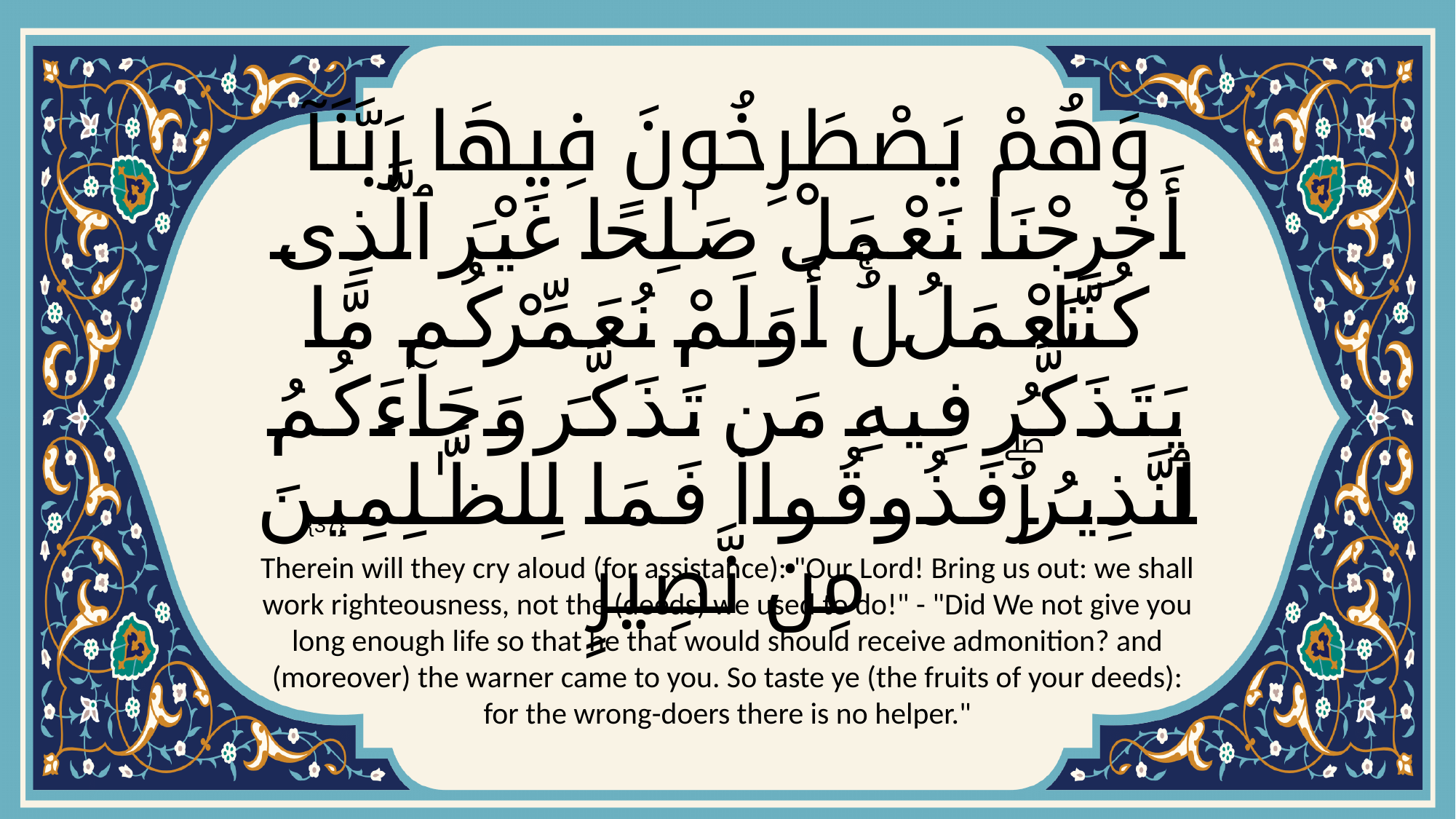

# وَهُمْ يَصْطَرِخُونَ فِيهَا رَبَّنَآ أَخْرِجْنَا نَعْمَلْ صَـٰلِحًا غَيْرَ ٱلَّذِى كُنَّا نَعْمَلُۚ أَوَلَمْ نُعَمِّرْكُم مَّا يَتَذَكَّرُ فِيهِ مَن تَذَكَّرَ وَجَآءَكُمُ ٱلنَّذِيرُۖ فَذُوقُوا۟ فَمَا لِلظَّـٰلِمِينَ مِن نَّصِيرٍ
{37}
Therein will they cry aloud (for assistance): "Our Lord! Bring us out: we shall work righteousness, not the (deeds) we used to do!" - "Did We not give you long enough life so that he that would should receive admonition? and (moreover) the warner came to you. So taste ye (the fruits of your deeds): for the wrong-doers there is no helper."